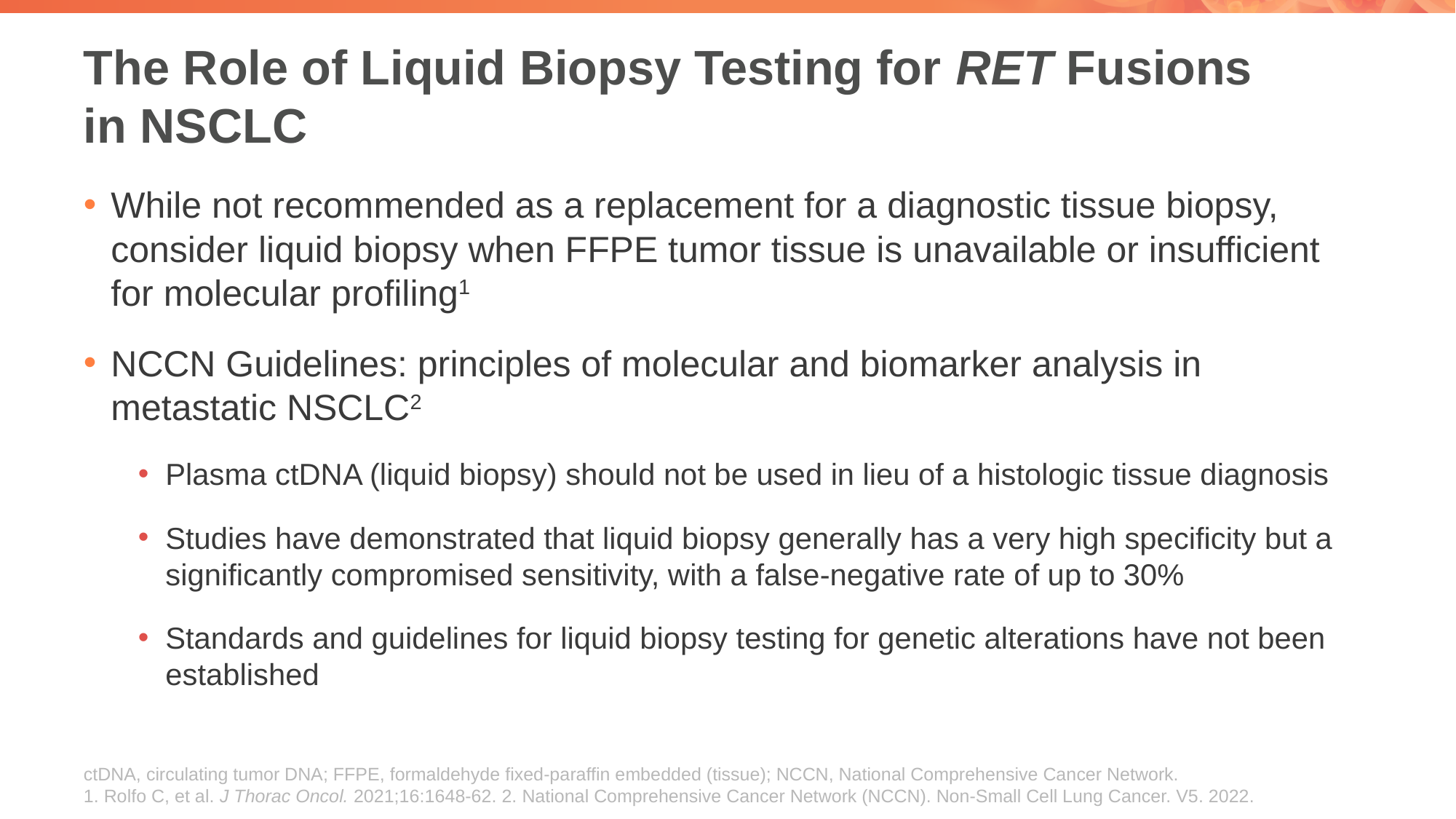

# The Role of Liquid Biopsy Testing for RET Fusions in NSCLC
While not recommended as a replacement for a diagnostic tissue biopsy, consider liquid biopsy when FFPE tumor tissue is unavailable or insufficient for molecular profiling1
NCCN Guidelines: principles of molecular and biomarker analysis in metastatic NSCLC2
Plasma ctDNA (liquid biopsy) should not be used in lieu of a histologic tissue diagnosis
Studies have demonstrated that liquid biopsy generally has a very high specificity but a significantly compromised sensitivity, with a false-negative rate of up to 30%
Standards and guidelines for liquid biopsy testing for genetic alterations have not been established

ctDNA, circulating tumor DNA; FFPE, formaldehyde fixed-paraffin embedded (tissue); NCCN, National Comprehensive Cancer Network.
1. Rolfo C, et al. J Thorac Oncol. 2021;16:1648-62. 2. National Comprehensive Cancer Network (NCCN). Non-Small Cell Lung Cancer. V5. 2022.